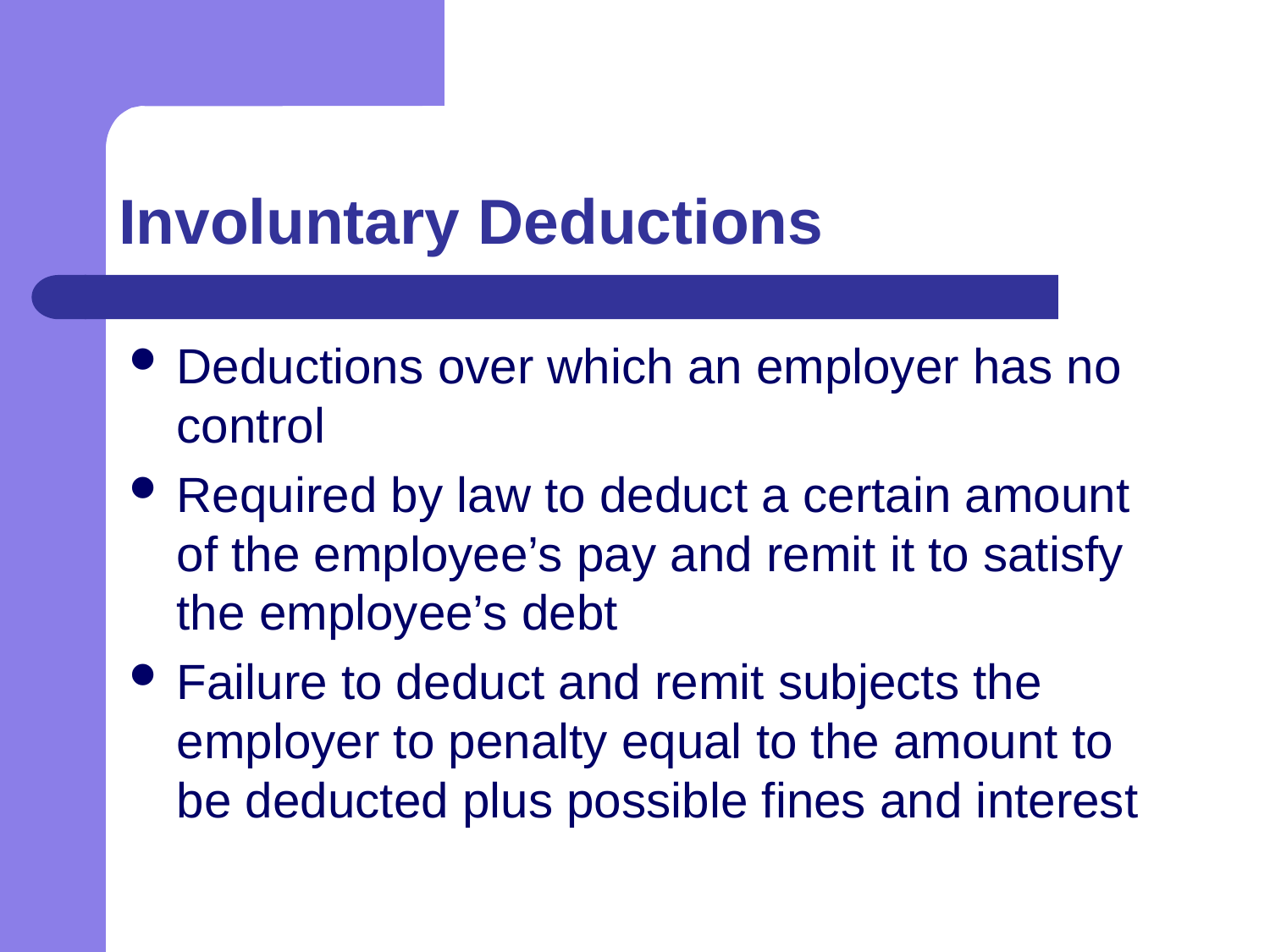

# Involuntary Deductions
Deductions over which an employer has no control
Required by law to deduct a certain amount of the employee’s pay and remit it to satisfy the employee’s debt
Failure to deduct and remit subjects the employer to penalty equal to the amount to be deducted plus possible fines and interest